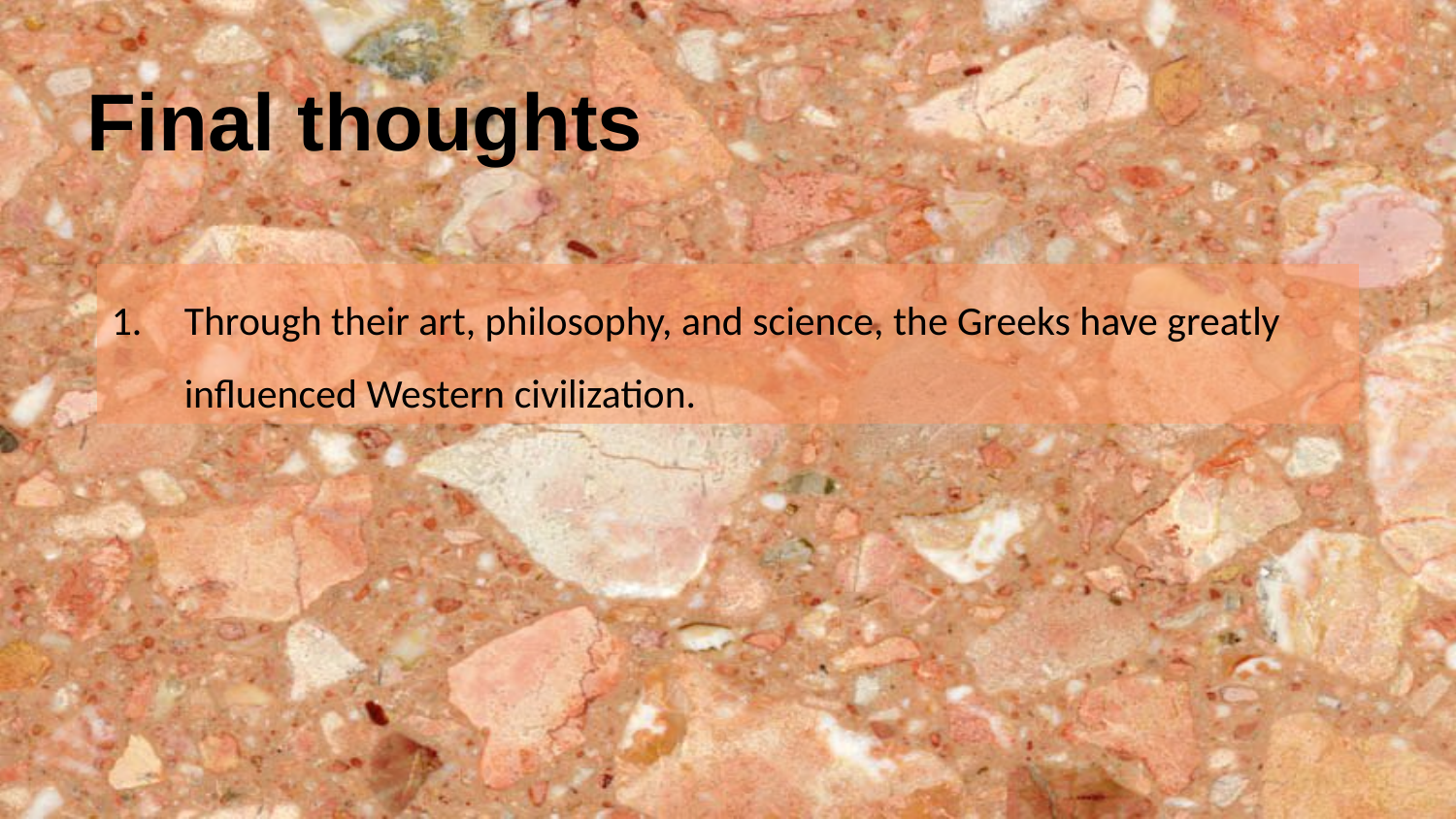

Final thoughts
Through their art, philosophy, and science, the Greeks have greatly influenced Western civilization.